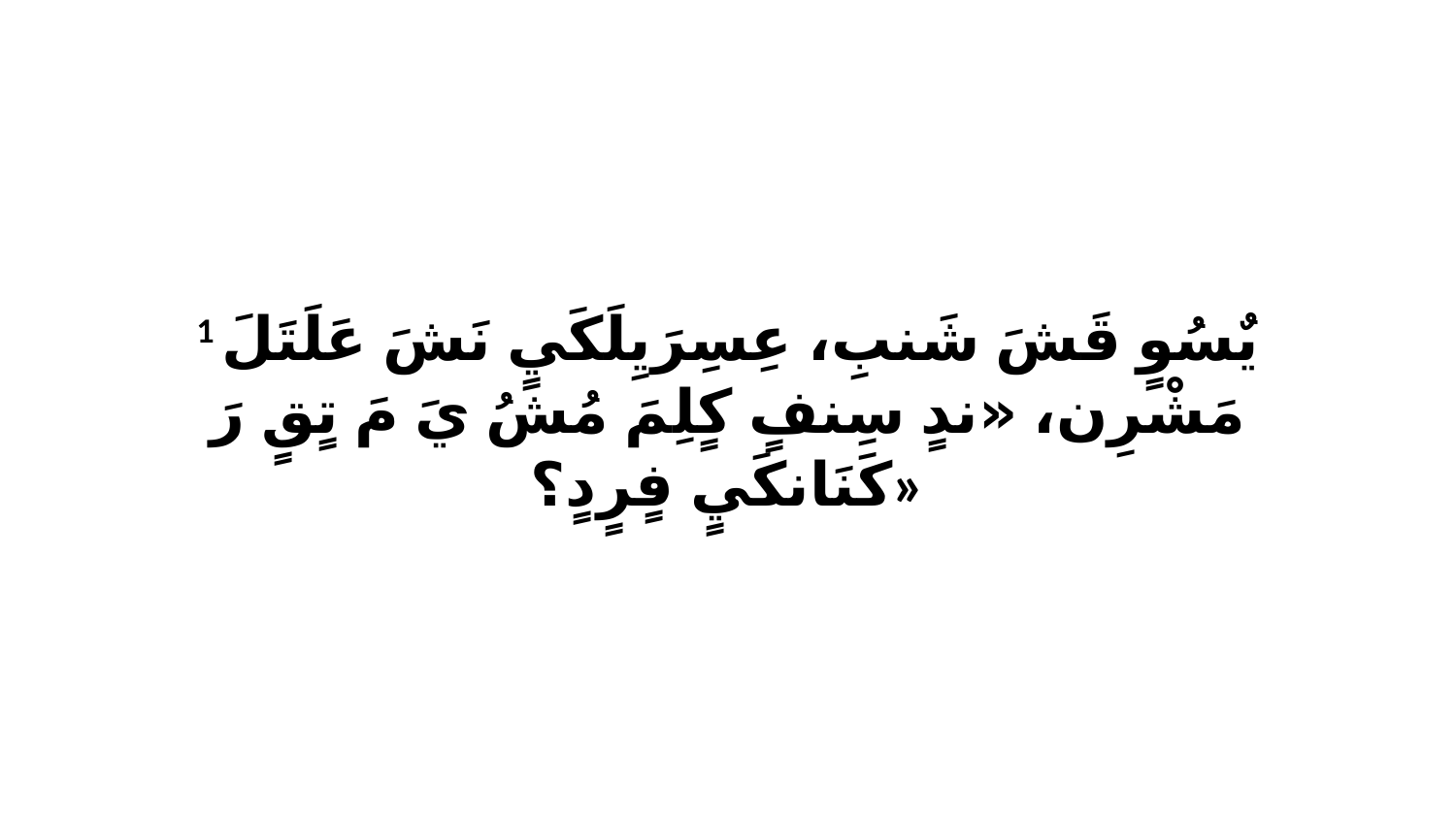

1 يٌسُوٍ قَشَ شَنبِ، عِسِرَيِلَكَيٍ نَشَ عَلَتَلَ مَشْرِن، «ندٍ سِنفٍ كٍلِمَ مُشُ يَ مَ تٍقٍ رَ كَنَانكَيٍ فٍرٍدٍ؟»